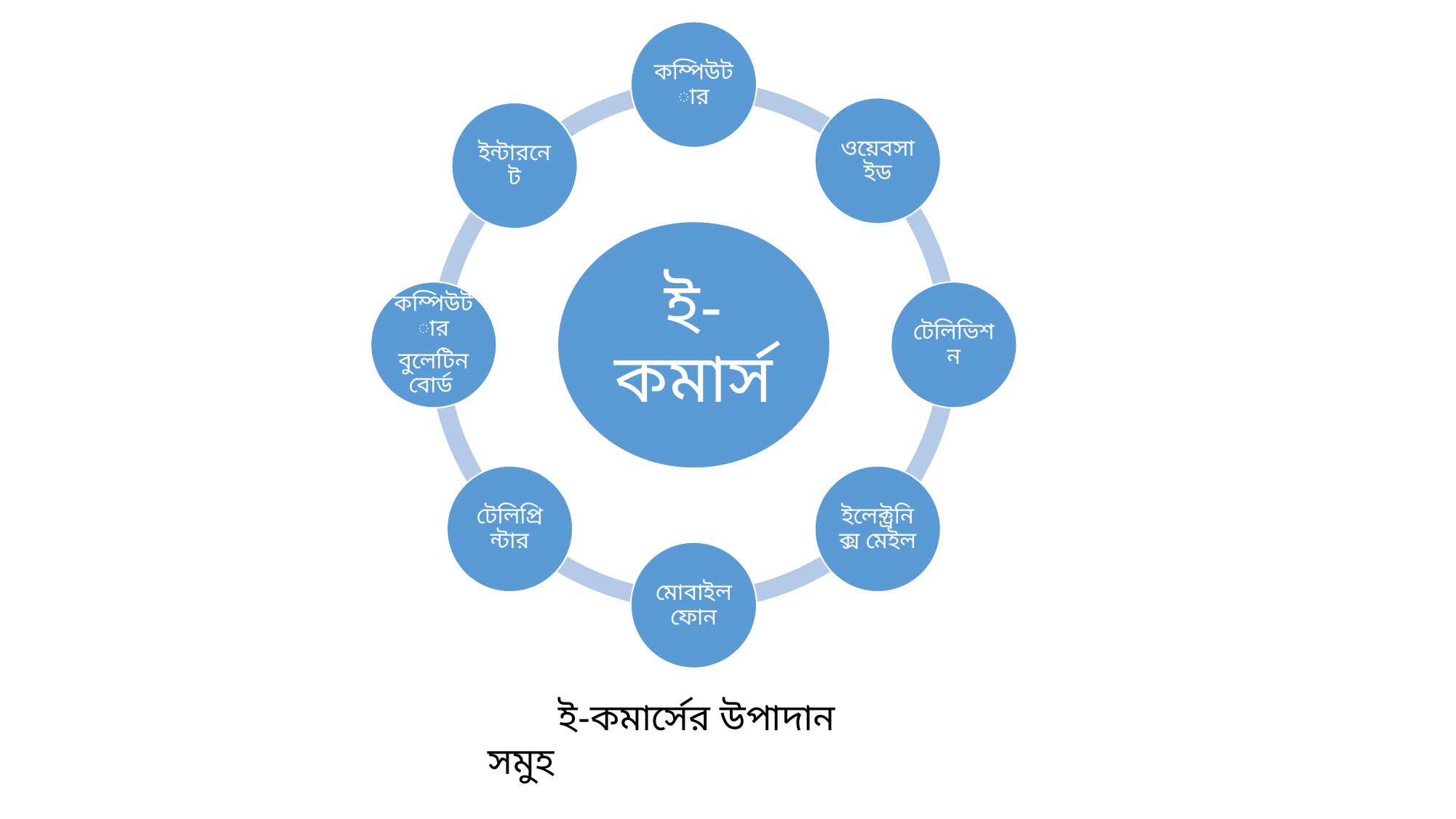

ই-কমার্স
কম্পিউটার
ওয়েবসাইড
টেলিভিশন
ইলেক্ট্রনিক্স মেইল
মোবাইল ফোন
টেলিপ্রিন্টার
কম্পিউটার
বুলেটিন বোর্ড
ইন্টারনেট
          ই-কমার্সের উপাদান সমুহ